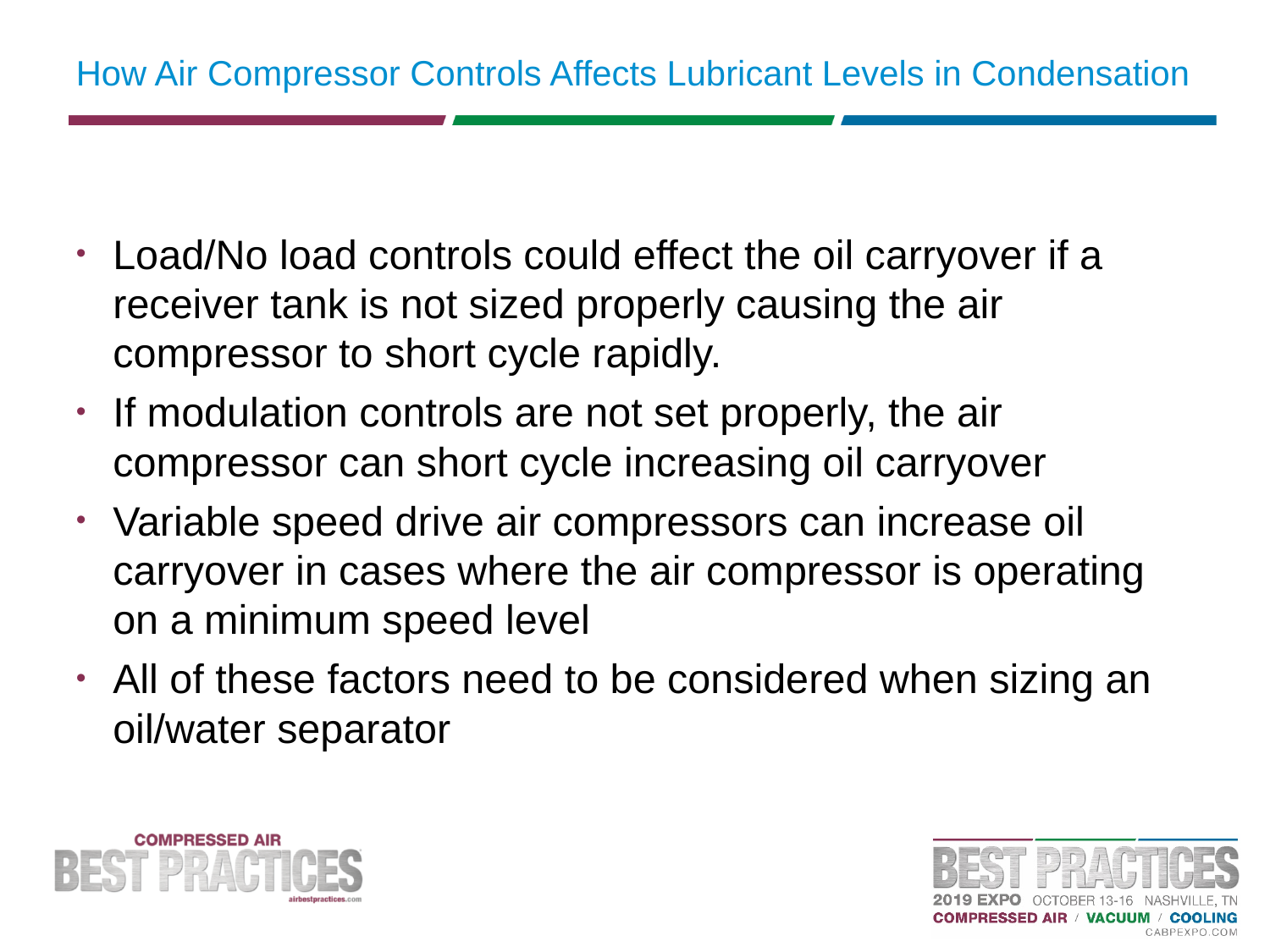

# How Air Compressor Controls Affects Lubricant Levels in Condensation
Load/No load controls could effect the oil carryover if a receiver tank is not sized properly causing the air compressor to short cycle rapidly.
If modulation controls are not set properly, the air compressor can short cycle increasing oil carryover
Variable speed drive air compressors can increase oil carryover in cases where the air compressor is operating on a minimum speed level
All of these factors need to be considered when sizing an oil/water separator